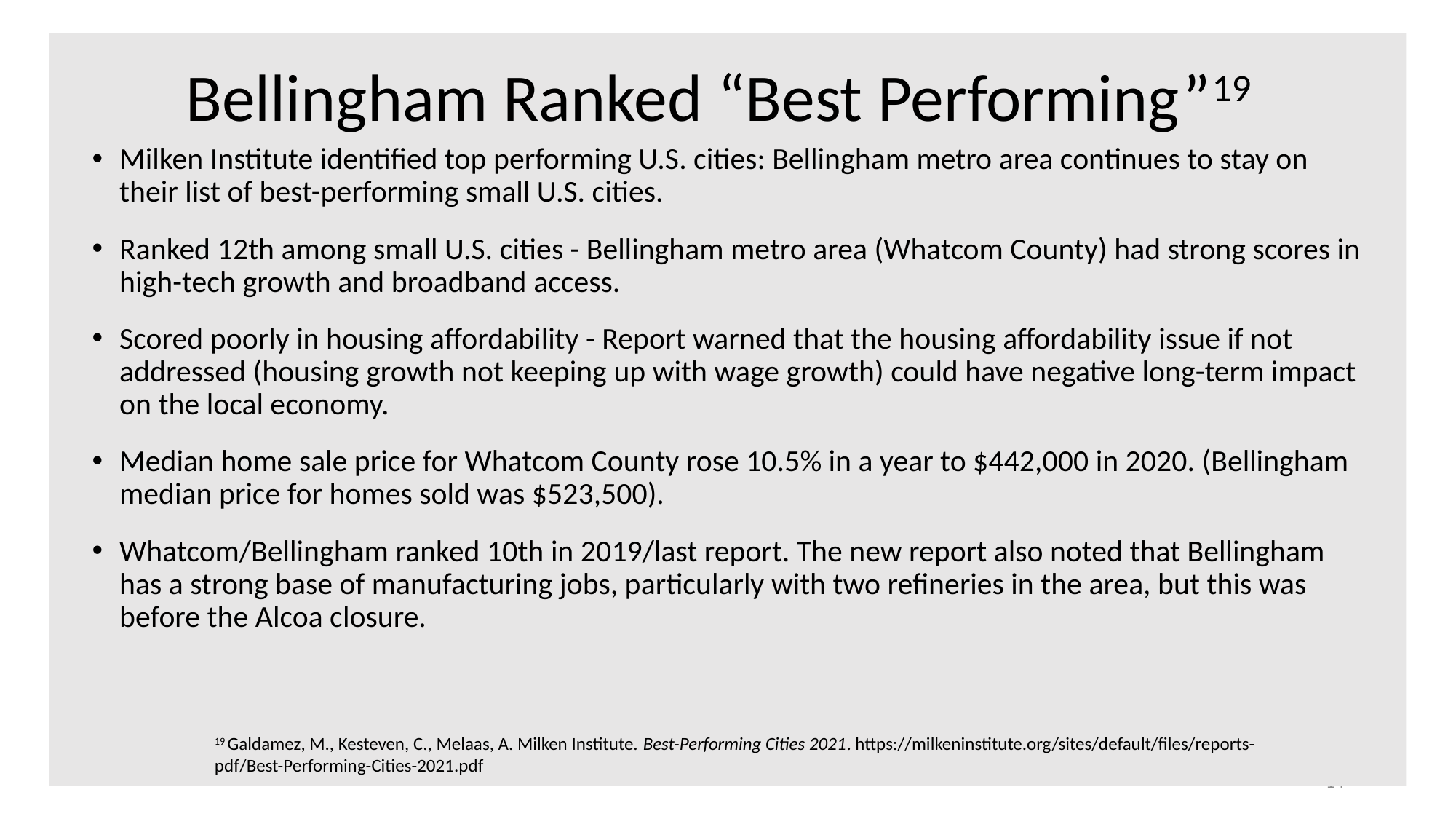

# Bellingham Ranked “Best Performing”19
Milken Institute identified top performing U.S. cities: Bellingham metro area continues to stay on their list of best-performing small U.S. cities.
Ranked 12th among small U.S. cities - Bellingham metro area (Whatcom County) had strong scores in high-tech growth and broadband access.
Scored poorly in housing affordability - Report warned that the housing affordability issue if not addressed (housing growth not keeping up with wage growth) could have negative long-term impact on the local economy.
Median home sale price for Whatcom County rose 10.5% in a year to $442,000 in 2020. (Bellingham median price for homes sold was $523,500).
Whatcom/Bellingham ranked 10th in 2019/last report. The new report also noted that Bellingham has a strong base of manufacturing jobs, particularly with two refineries in the area, but this was before the Alcoa closure.
19 Galdamez, M., Kesteven, C., Melaas, A. Milken Institute. Best-Performing Cities 2021. https://milkeninstitute.org/sites/default/files/reports-pdf/Best-Performing-Cities-2021.pdf
14